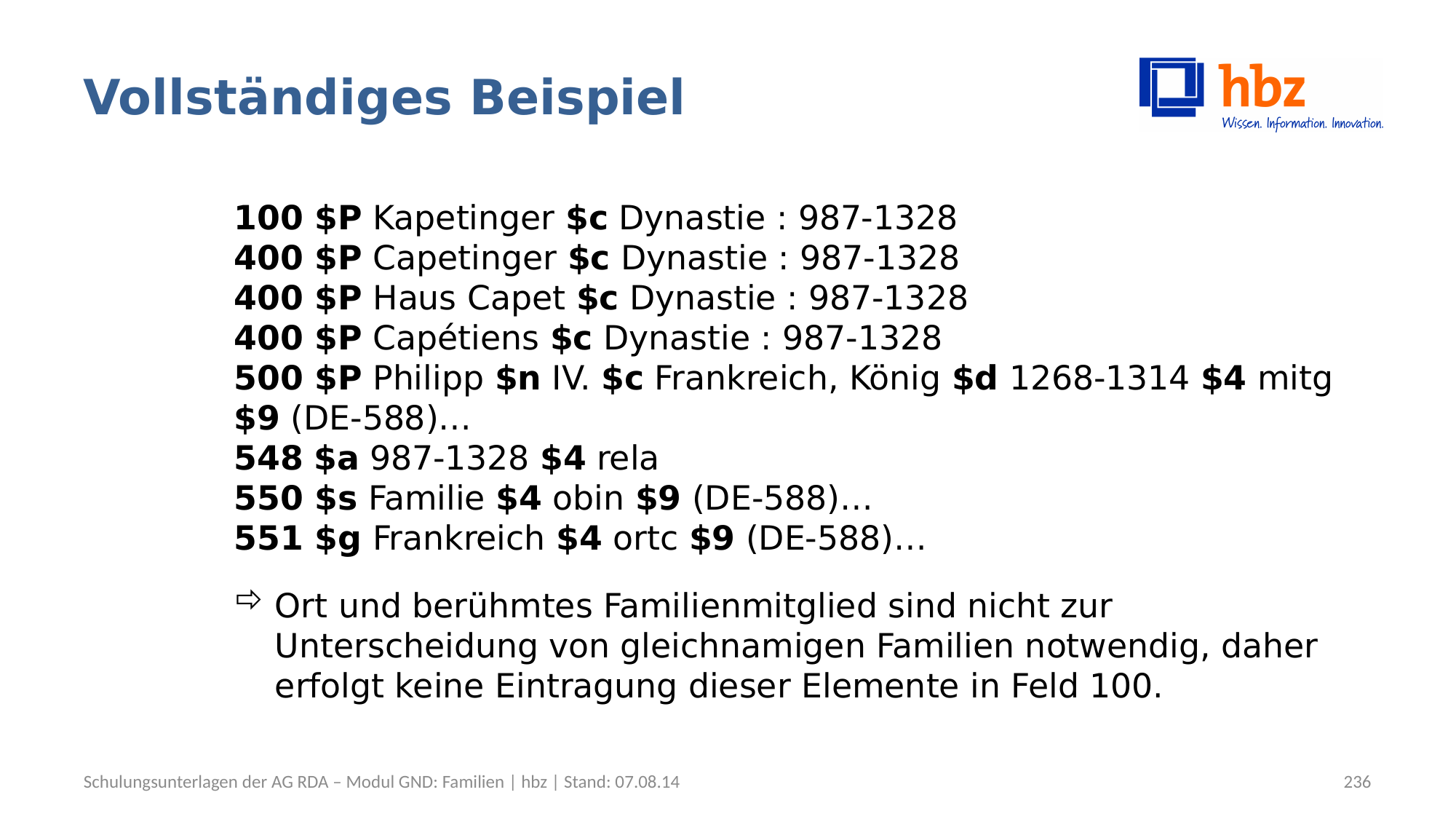

# Vollständiges Beispiel
100 $P Kapetinger $c Dynastie : 987-1328
400 $P Capetinger $c Dynastie : 987-1328
400 $P Haus Capet $c Dynastie : 987-1328
400 $P Capétiens $c Dynastie : 987-1328
500 $P Philipp $n IV. $c Frankreich, König $d 1268-1314 $4 mitg $9 (DE-588)…
548 $a 987-1328 $4 rela
550 $s Familie $4 obin $9 (DE-588)…
551 $g Frankreich $4 ortc $9 (DE-588)…
Ort und berühmtes Familienmitglied sind nicht zur Unterscheidung von gleichnamigen Familien notwendig, daher erfolgt keine Eintragung dieser Elemente in Feld 100.
Schulungsunterlagen der AG RDA – Modul GND: Familien | hbz | Stand: 07.08.14
236